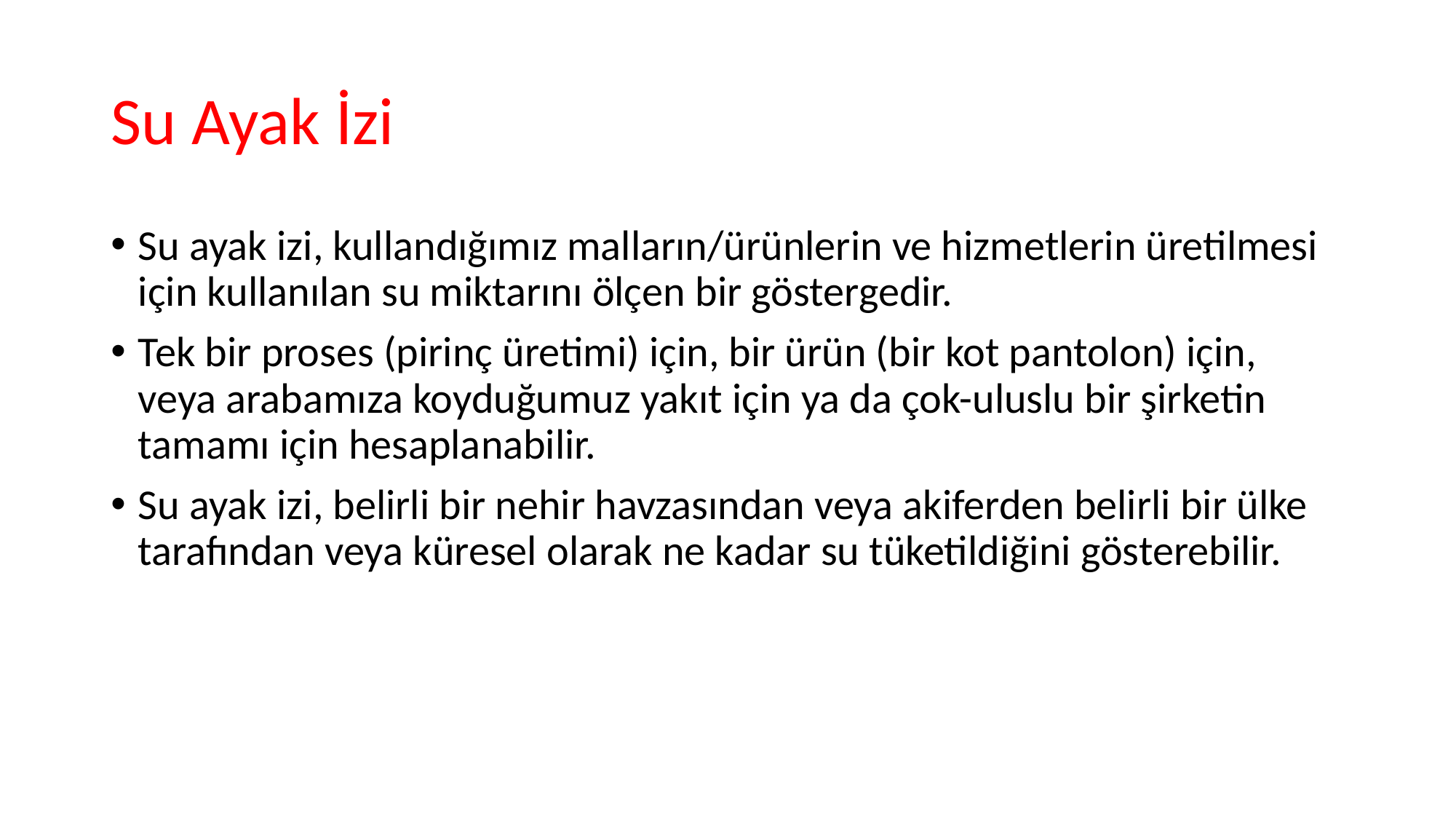

# Su Ayak İzi
Su ayak izi, kullandığımız malların/ürünlerin ve hizmetlerin üretilmesi için kullanılan su miktarını ölçen bir göstergedir.
Tek bir proses (pirinç üretimi) için, bir ürün (bir kot pantolon) için, veya arabamıza koyduğumuz yakıt için ya da çok-uluslu bir şirketin tamamı için hesaplanabilir.
Su ayak izi, belirli bir nehir havzasından veya akiferden belirli bir ülke tarafından veya küresel olarak ne kadar su tüketildiğini gösterebilir.